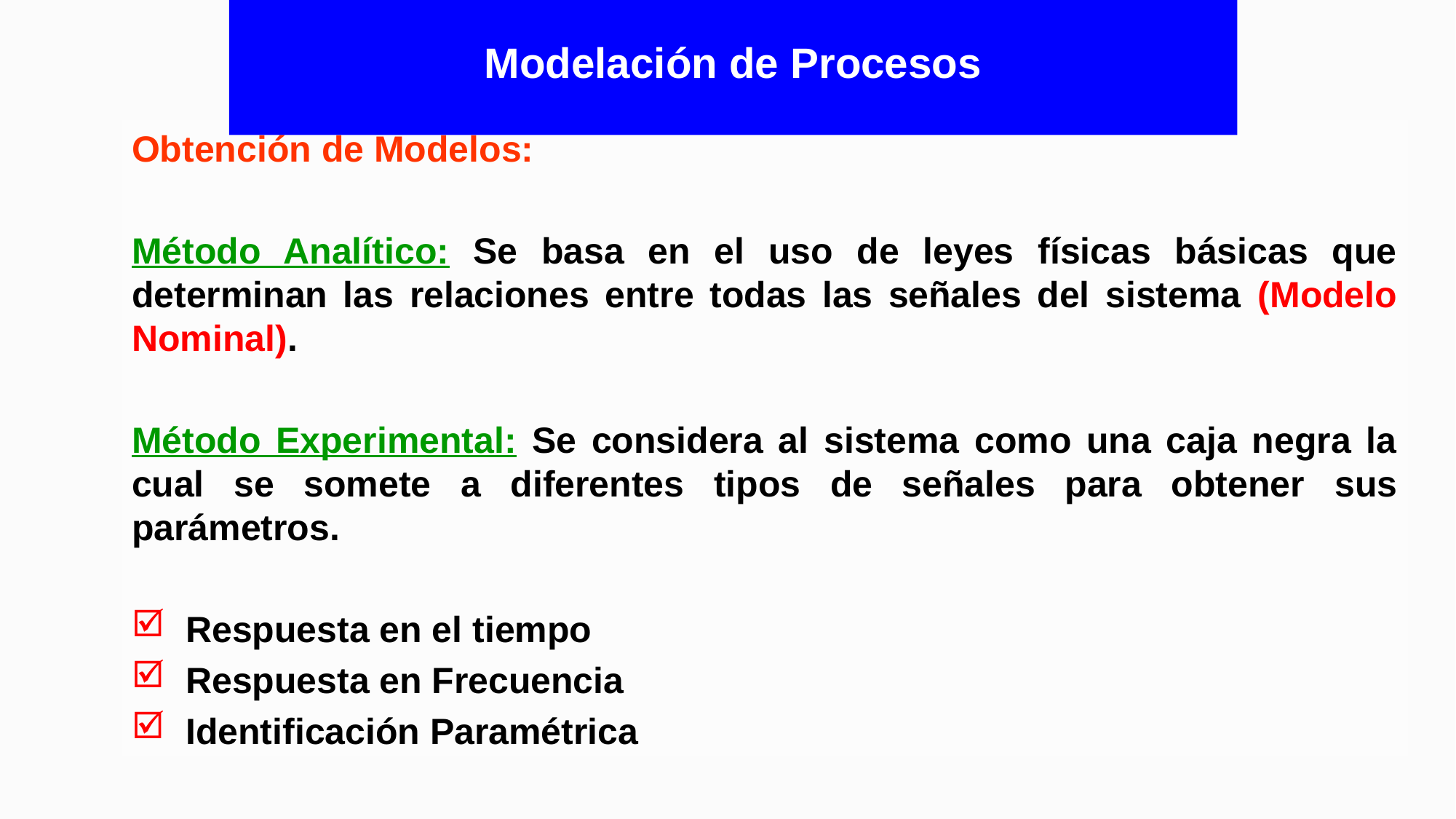

# Modelación de Procesos
Obtención de Modelos:

Método Analítico: Se basa en el uso de leyes físicas básicas que determinan las relaciones entre todas las señales del sistema (Modelo Nominal).

Método Experimental: Se considera al sistema como una caja negra la cual se somete a diferentes tipos de señales para obtener sus parámetros.

  Respuesta en el tiempo
  Respuesta en Frecuencia
  Identificación Paramétrica